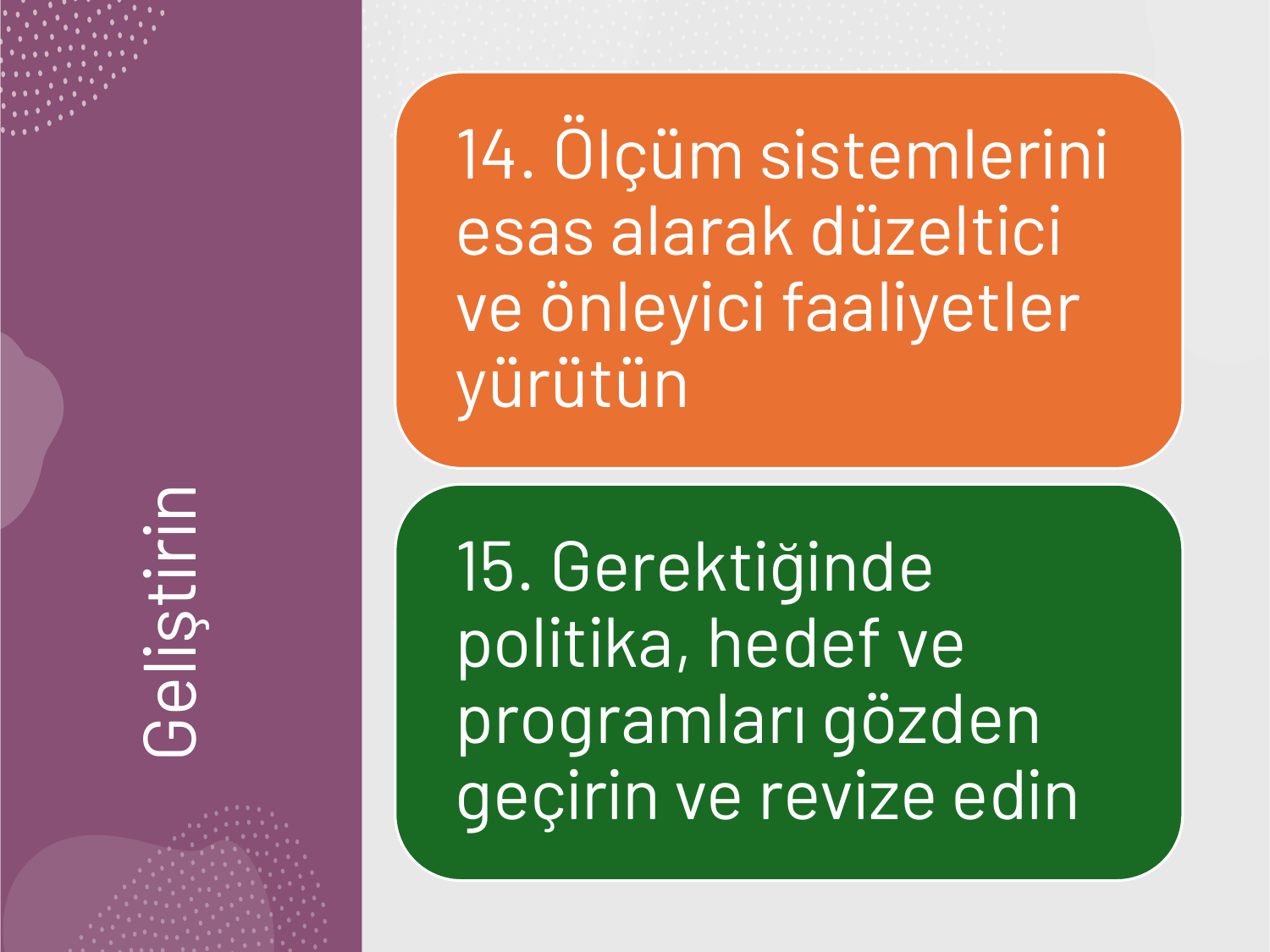

14. Ölçüm sistemlerini esas alarak düzeltici ve önleyici faaliyetler yürütün
15. Gerektiğinde politika, hedef ve programları gözden geçirin ve revize edin
# Geliştirin